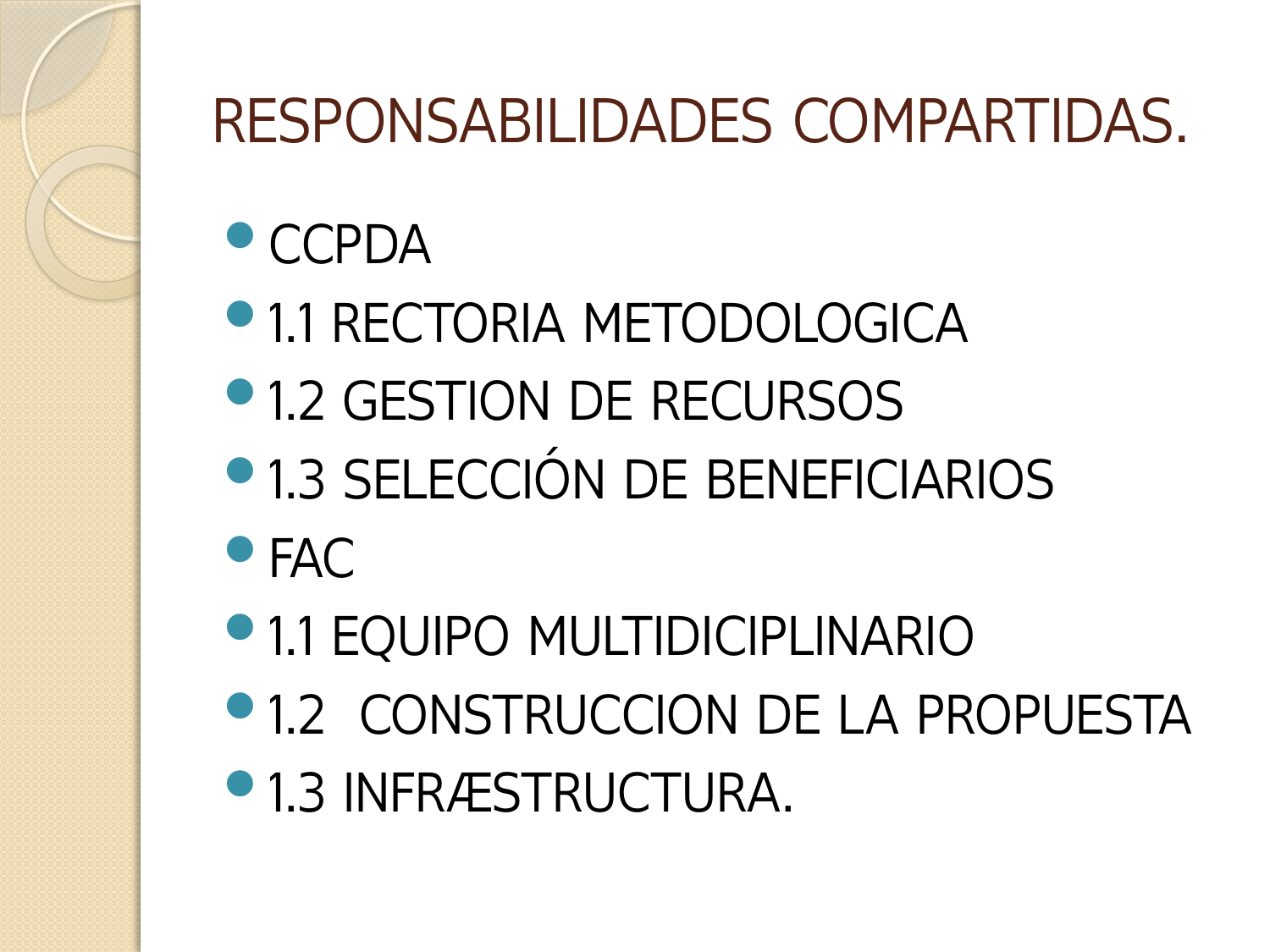

# RESPONSABILIDADES COMPARTIDAS.
CCPDA
1.1 RECTORIA METODOLOGICA
1.2 GESTION DE RECURSOS
1.3 SELECCIÓN DE BENEFICIARIOS
FAC
1.1 EQUIPO MULTIDICIPLINARIO
1.2  CONSTRUCCION DE LA PROPUESTA
1.3 INFRAESTRUCTURA.